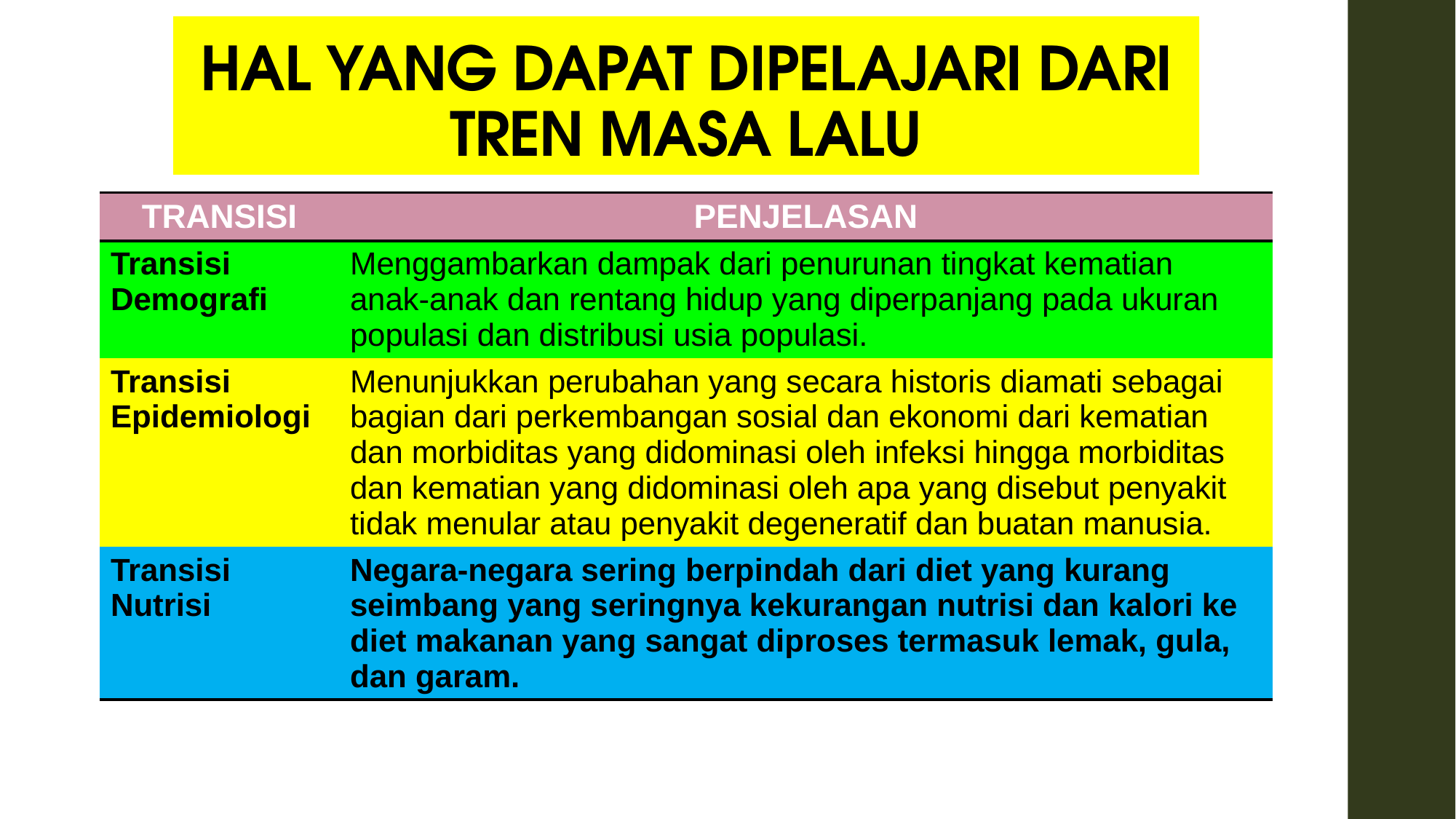

# HAL YANG DAPAT DIPELAJARI DARI TREN MASA LALU
| TRANSISI | PENJELASAN |
| --- | --- |
| Transisi Demografi | Menggambarkan dampak dari penurunan tingkat kematian anak-anak dan rentang hidup yang diperpanjang pada ukuran populasi dan distribusi usia populasi. |
| Transisi Epidemiologi | Menunjukkan perubahan yang secara historis diamati sebagai bagian dari perkembangan sosial dan ekonomi dari kematian dan morbiditas yang didominasi oleh infeksi hingga morbiditas dan kematian yang didominasi oleh apa yang disebut penyakit tidak menular atau penyakit degeneratif dan buatan manusia. |
| Transisi Nutrisi | Negara-negara sering berpindah dari diet yang kurang seimbang yang seringnya kekurangan nutrisi dan kalori ke diet makanan yang sangat diproses termasuk lemak, gula, dan garam. |